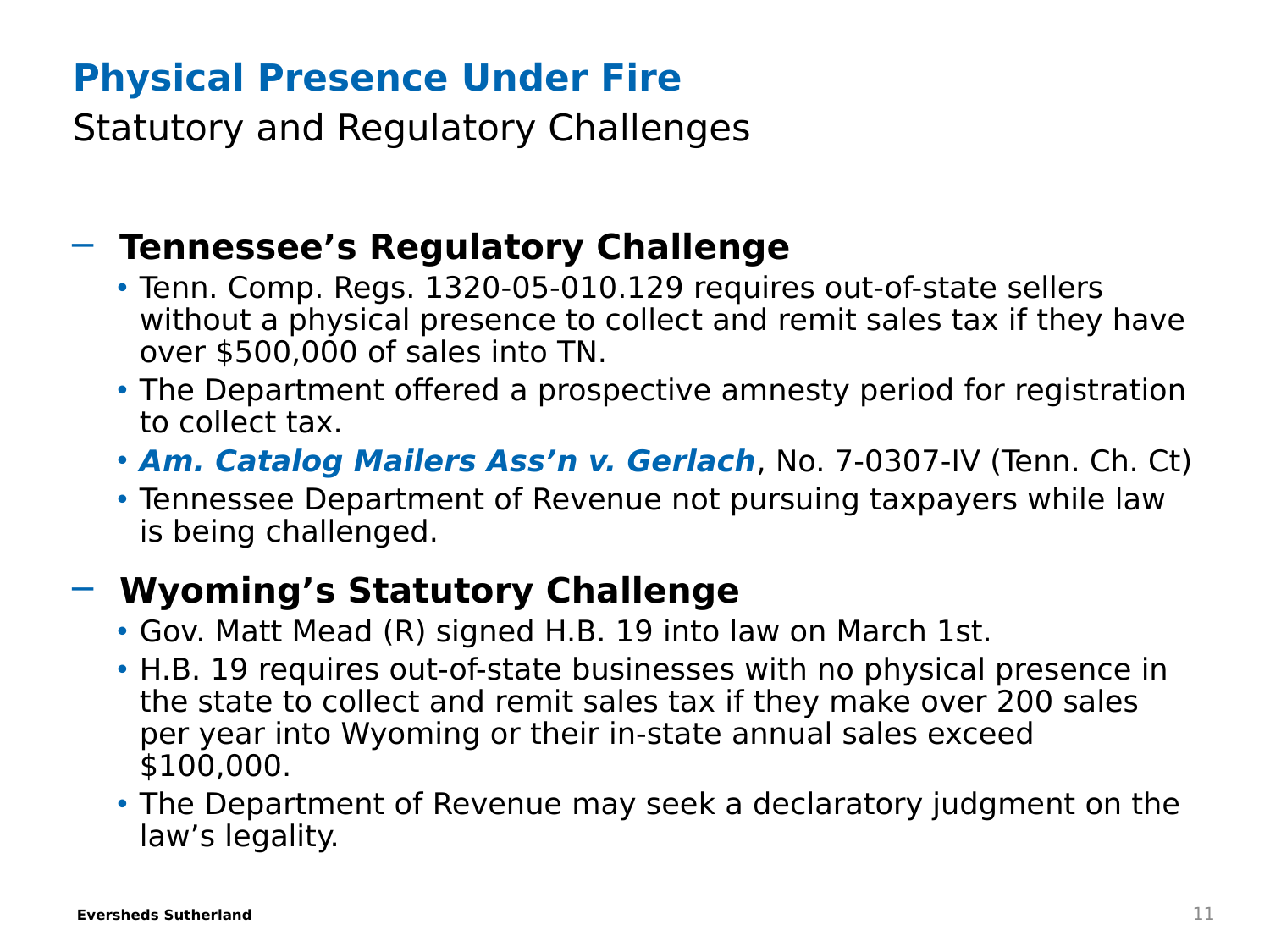

# Physical Presence Under Fire
Statutory and Regulatory Challenges

Tennessee’s Regulatory Challenge
Tenn. Comp. Regs. 1320-05-010.129 requires out-of-state sellers without a physical presence to collect and remit sales tax if they have over $500,000 of sales into TN.
The Department offered a prospective amnesty period for registration to collect tax.
Am. Catalog Mailers Ass’n v. Gerlach, No. 7-0307-IV (Tenn. Ch. Ct)
Tennessee Department of Revenue not pursuing taxpayers while law is being challenged.
Wyoming’s Statutory Challenge
Gov. Matt Mead (R) signed H.B. 19 into law on March 1st.
H.B. 19 requires out-of-state businesses with no physical presence in the state to collect and remit sales tax if they make over 200 sales per year into Wyoming or their in-state annual sales exceed $100,000.
The Department of Revenue may seek a declaratory judgment on the law’s legality.
11